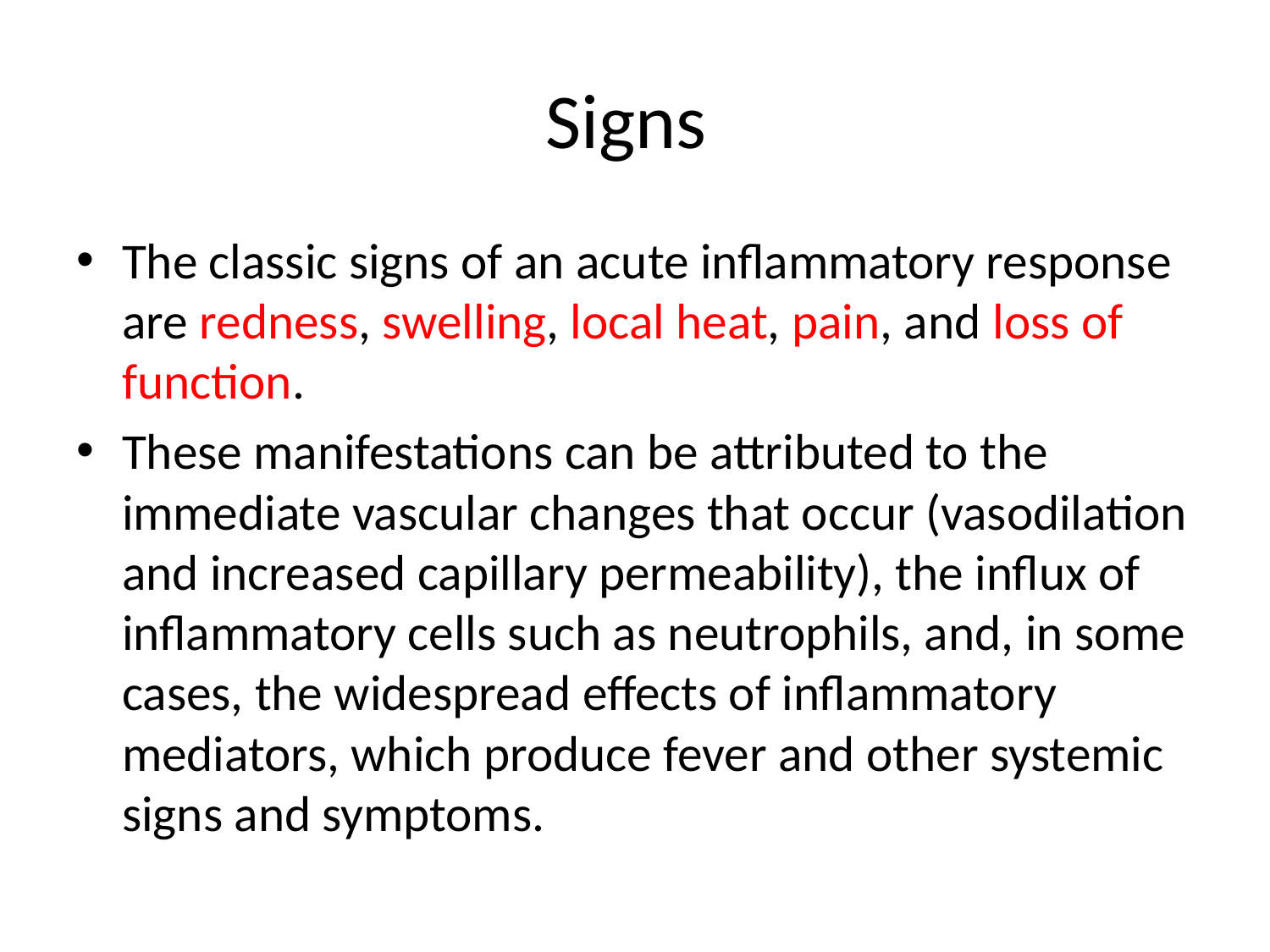

# Signs
The classic signs of an acute inflammatory response are redness, swelling, local heat, pain, and loss of function.
These manifestations can be attributed to the immediate vascular changes that occur (vasodilation and increased capillary permeability), the influx of inflammatory cells such as neutrophils, and, in some cases, the widespread effects of inflammatory mediators, which produce fever and other systemic signs and symptoms.